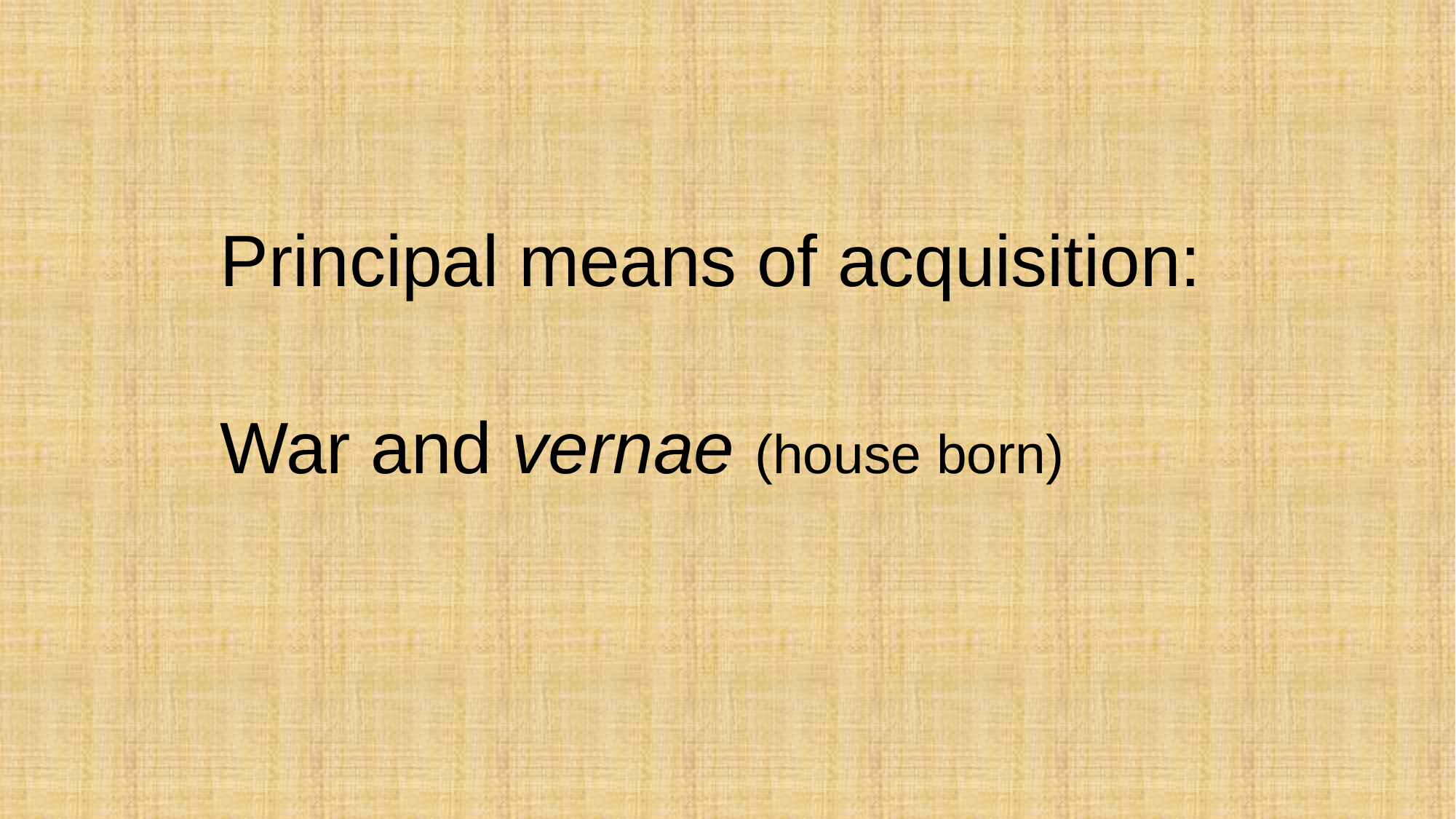

#
	Principal means of acquisition:

	War and vernae (house born)